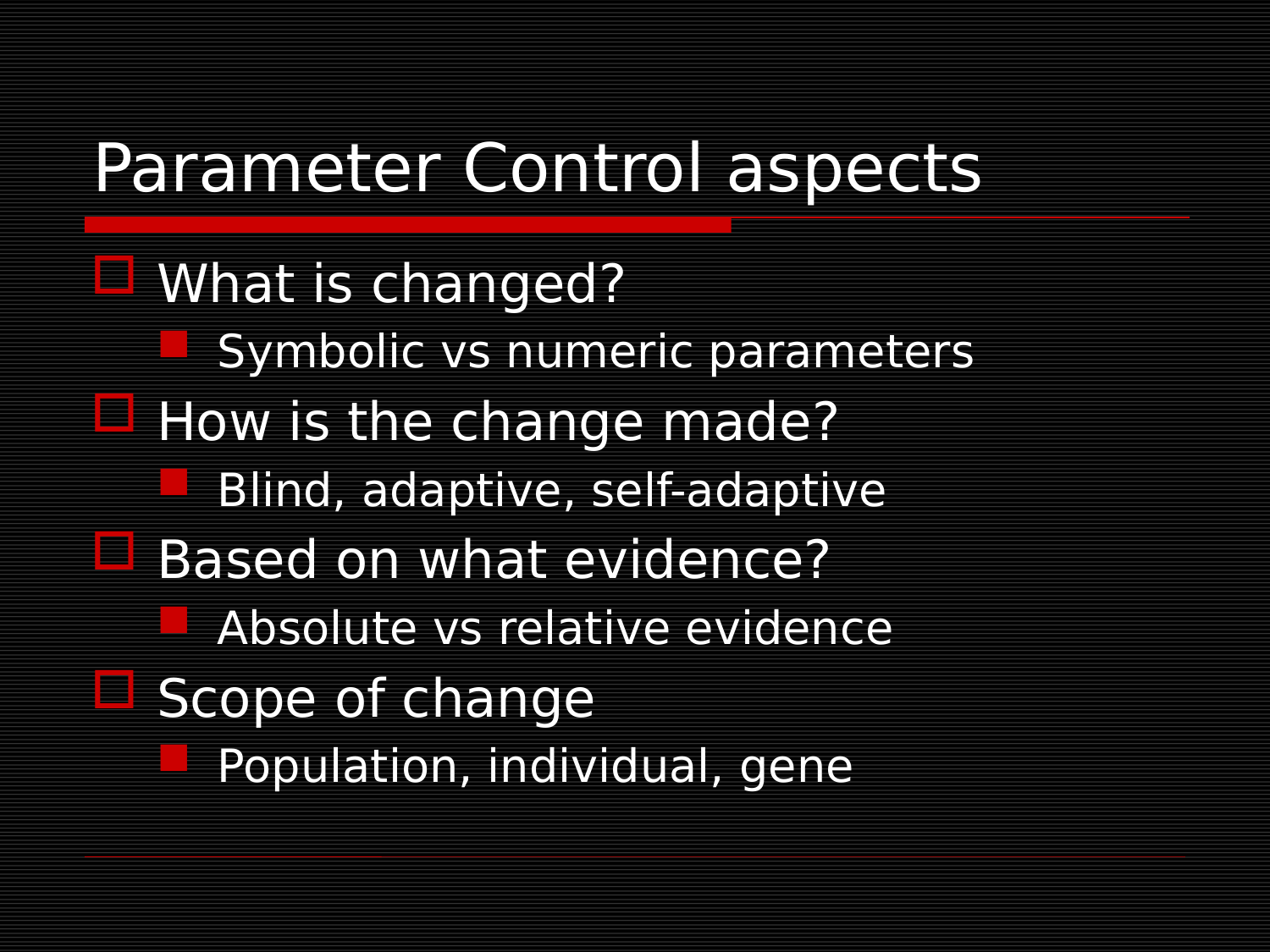

# Parameter Control aspects
What is changed?
Symbolic vs numeric parameters
How is the change made?
Blind, adaptive, self-adaptive
Based on what evidence?
Absolute vs relative evidence
Scope of change
Population, individual, gene